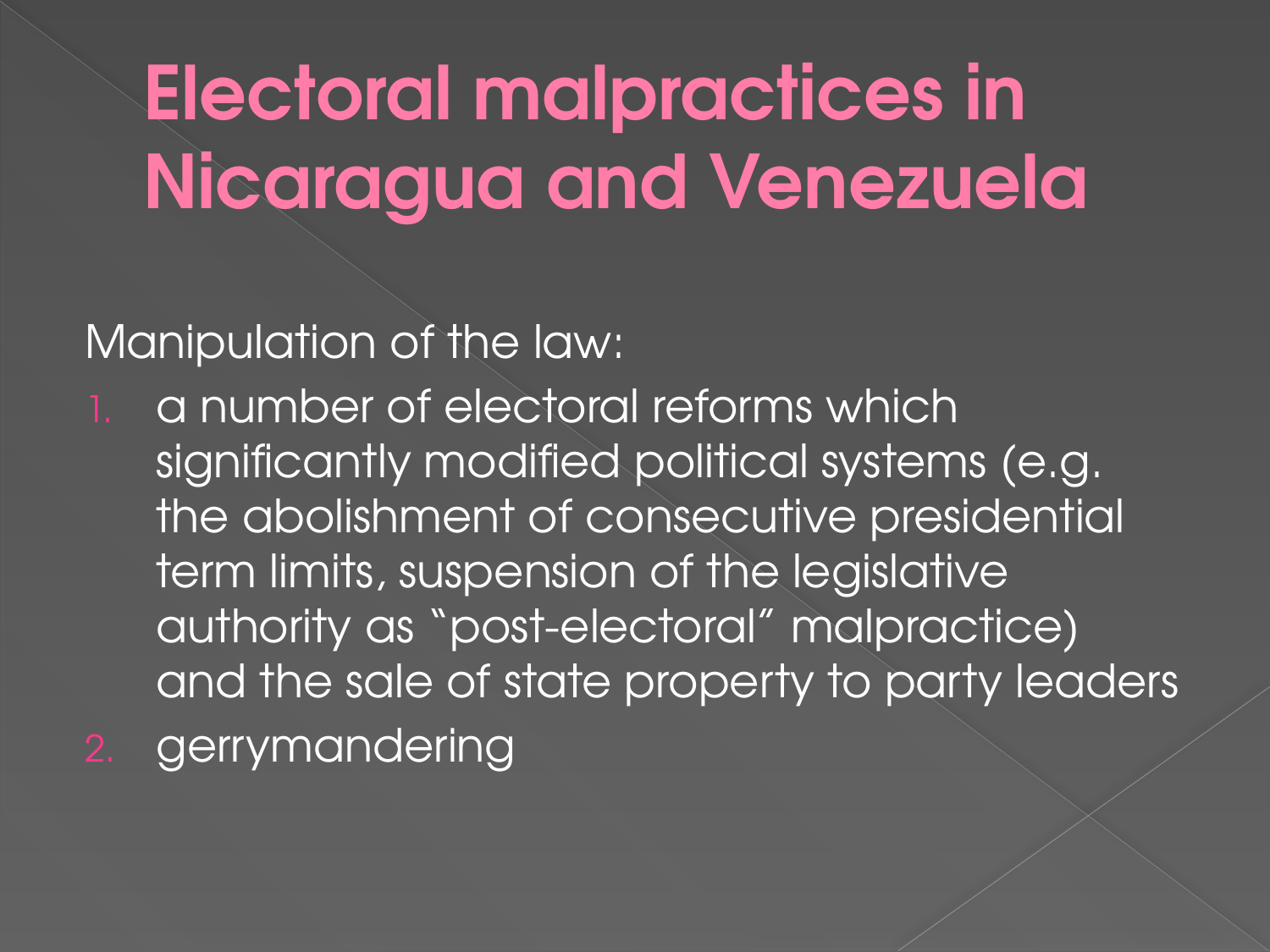

# Electoral malpractices in Nicaragua and Venezuela
Manipulation of the law:
a number of electoral reforms which  significantly modified political systems (e.g. the abolishment of consecutive presidential term limits, suspension of the legislative authority as “post-electoral” malpractice) and the sale of state property to party leaders
gerrymandering